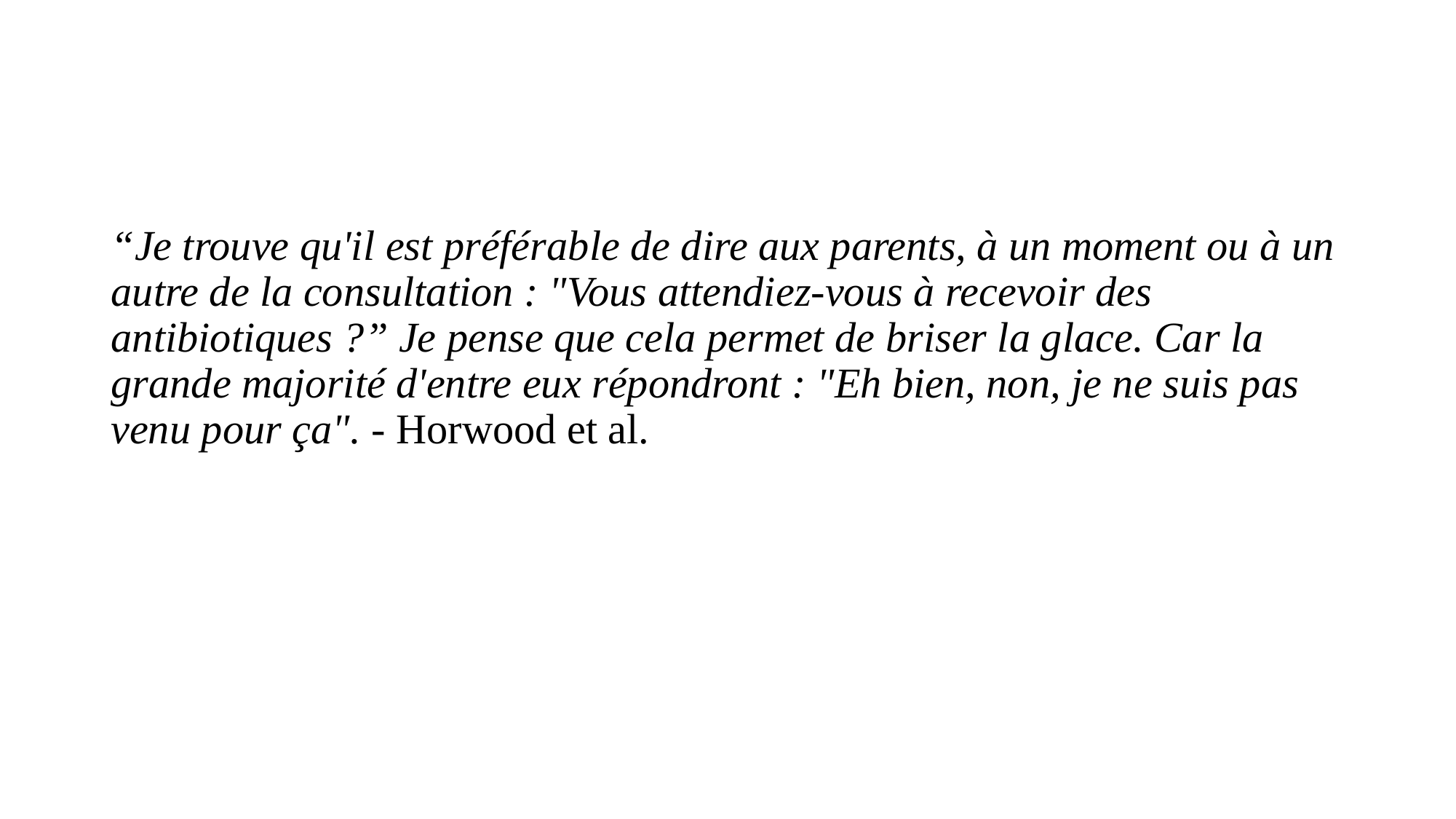

“Je trouve qu'il est préférable de dire aux parents, à un moment ou à un autre de la consultation : "Vous attendiez-vous à recevoir des antibiotiques ?” Je pense que cela permet de briser la glace. Car la grande majorité d'entre eux répondront : "Eh bien, non, je ne suis pas venu pour ça". - Horwood et al.